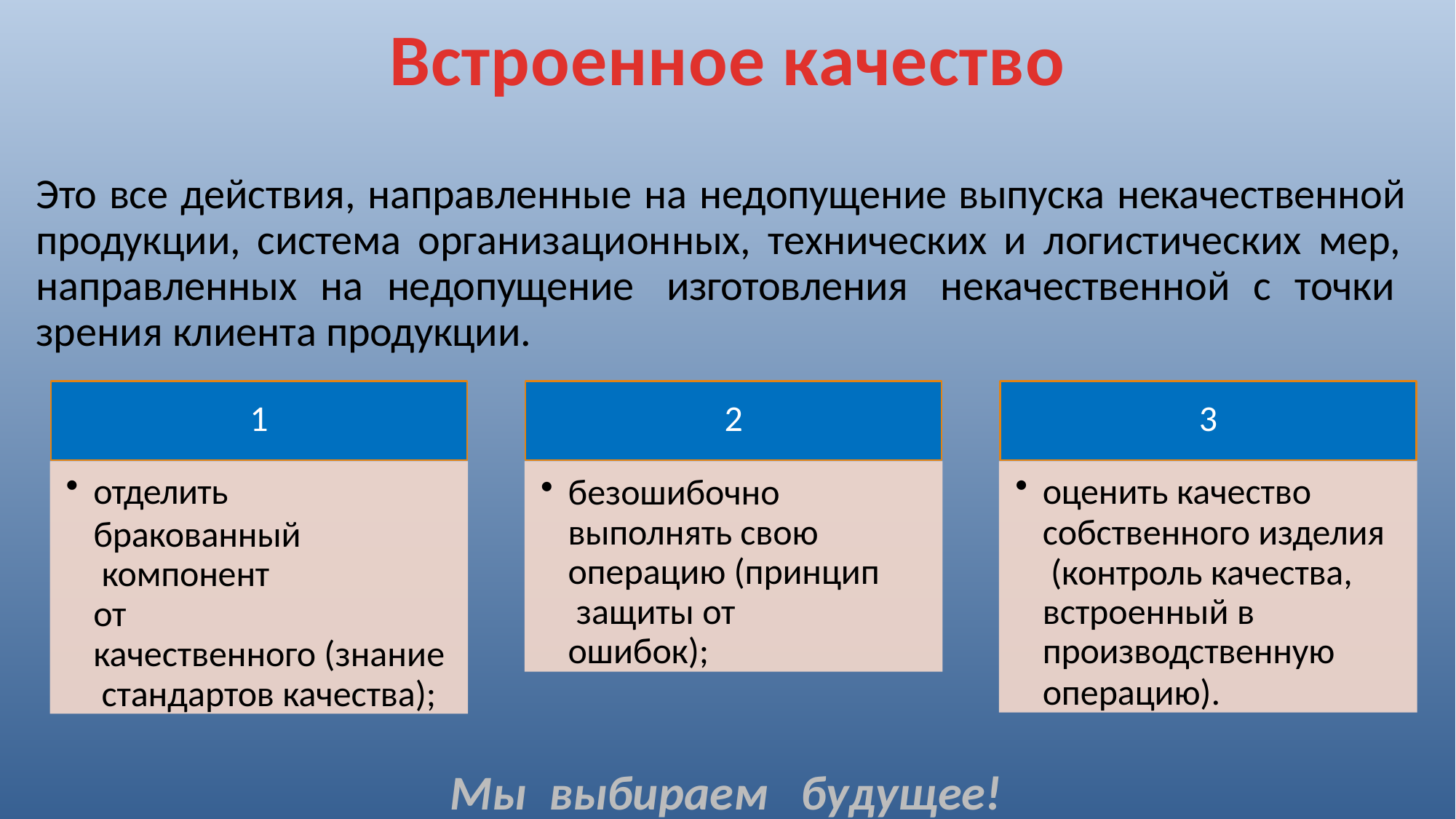

Встроенное качество
Это все действия, направленные на недопущение выпуска некачественной  продукции, система организационных, технических и логистических мер,  направленных на недопущение изготовления некачественной с точки  зрения клиента продукции.

1
2
3
отделить
бракованный  компонент от
качественного (знание  стандартов качества);
безошибочно  выполнять свою  операцию (принцип  защиты от ошибок);
оценить качество
собственного изделия  (контроль качества,  встроенный в
производственную
операцию).
Мы  выбираем   будущее!